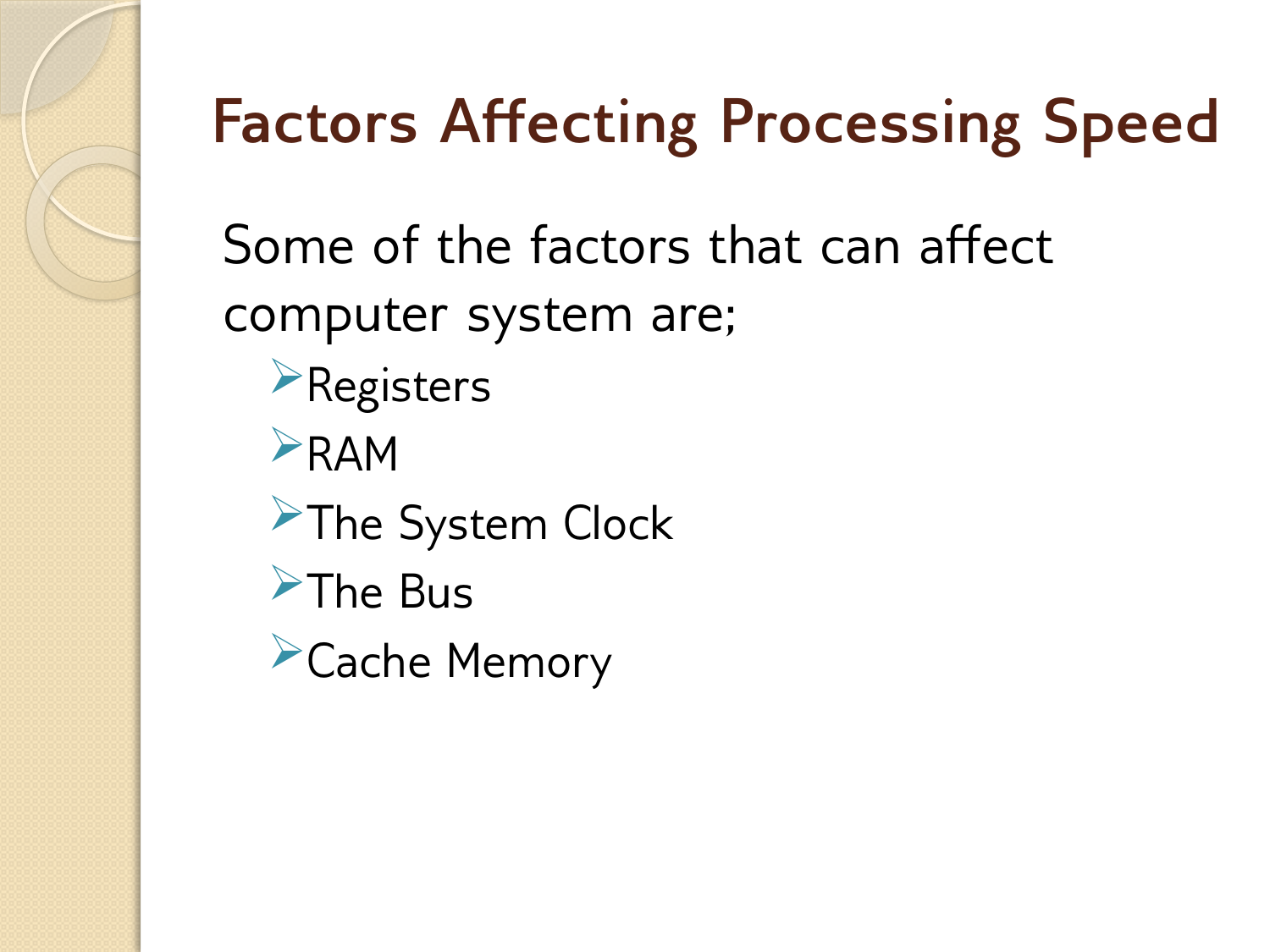

# Factors Affecting Processing Speed
Some of the factors that can affect computer system are;
Registers
RAM
The System Clock
The Bus
Cache Memory